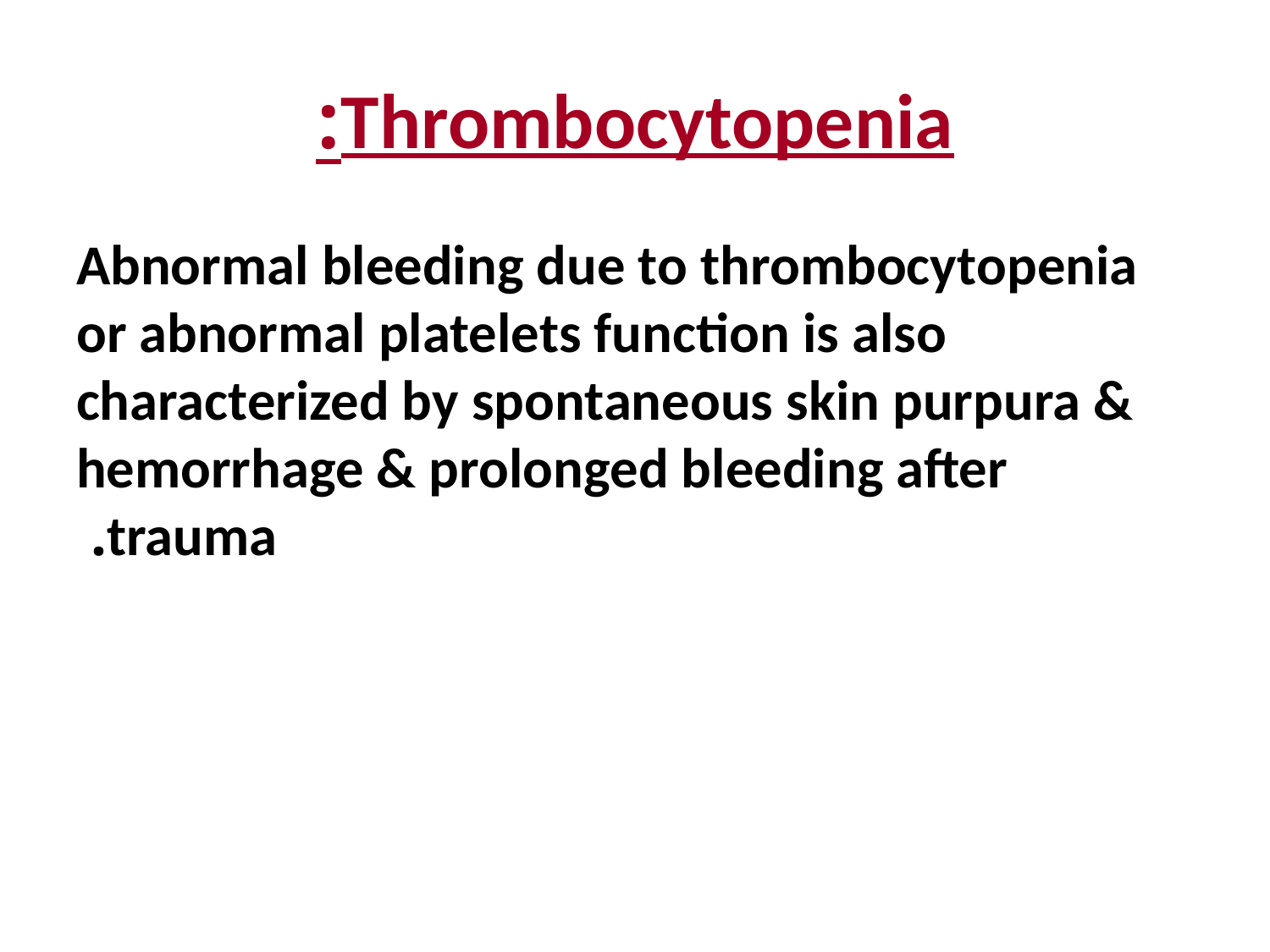

# Thrombocytopenia:
Abnormal bleeding due to thrombocytopenia or abnormal platelets function is also characterized by spontaneous skin purpura & hemorrhage & prolonged bleeding after trauma.